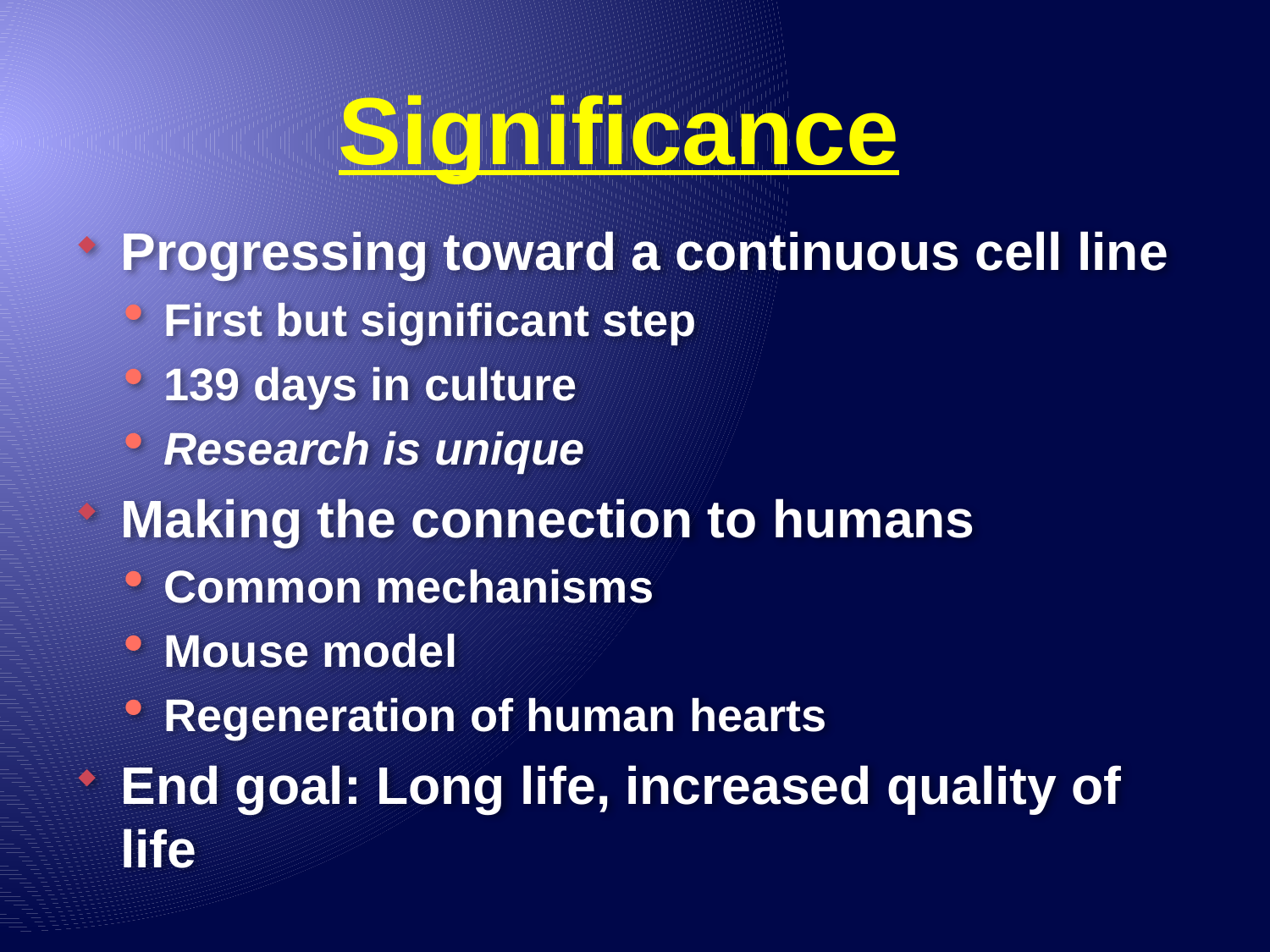

Significance
Progressing toward a continuous cell line
First but significant step
139 days in culture
Research is unique
Making the connection to humans
Common mechanisms
Mouse model
Regeneration of human hearts
End goal: Long life, increased quality of life